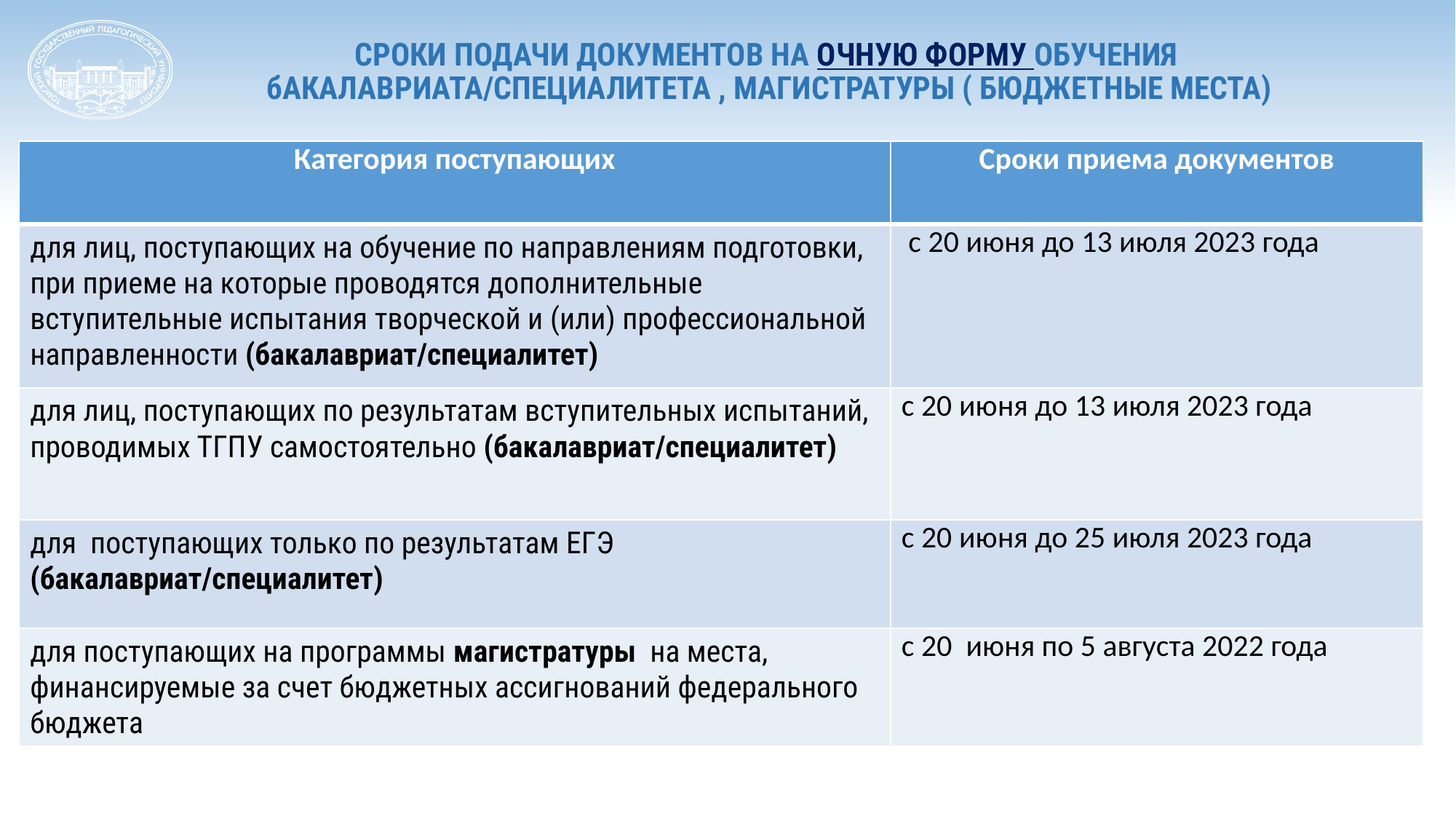

СРОКИ ПОДАЧИ ДОКУМЕНТОВ НА ОЧНУЮ ФОРМУ ОБУЧЕНИЯ  бАКАЛАВРИАТА/СПЕЦИАЛИТЕТА , МАГИСТРАТУРЫ ( БЮДЖЕТНЫЕ МЕСТА)
| Категория поступающих | Сроки приема документов |
| --- | --- |
| для лиц, поступающих на обучение по направлениям подготовки, при приеме на которые проводятся дополнительные вступительные испытания творческой и (или) профессиональной направленности (бакалавриат/специалитет) | с 20 июня до 13 июля 2023 года |
| для лиц, поступающих по результатам вступительных испытаний, проводимых ТГПУ самостоятельно (бакалавриат/специалитет) | с 20 июня до 13 июля 2023 года |
| для поступающих только по результатам ЕГЭ (бакалавриат/специалитет) | с 20 июня до 25 июля 2023 года |
| для поступающих на программы магистратуры на места, финансируемые за счет бюджетных ассигнований федерального бюджета | с 20 июня по 5 августа 2022 года |